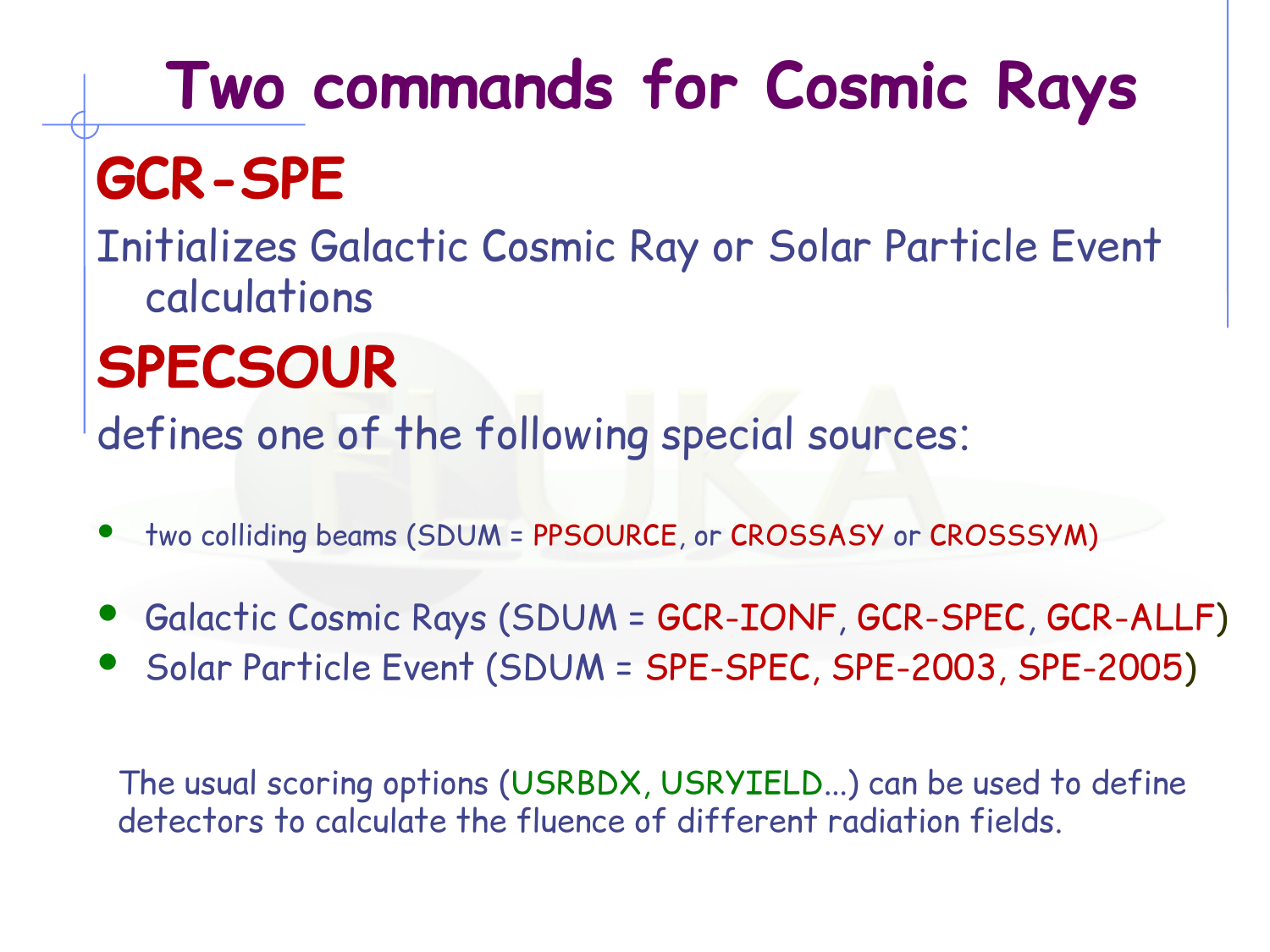

# Two commands for Cosmic Rays
GCR-SPE
Initializes Galactic Cosmic Ray or Solar Particle Event calculations
SPECSOUR
defines one of the following special sources:

two colliding beams (SDUM = PPSOURCE, or CROSSASY or CROSSSYM)

Galactic Cosmic Rays (SDUM = GCR-IONF, GCR-SPEC, GCR-ALLF)
Solar Particle Event (SDUM = SPE-SPEC, SPE-2003, SPE-2005)
The usual scoring options (USRBDX, USRYIELD...) can be used to define detectors to calculate the fluence of different radiation fields.